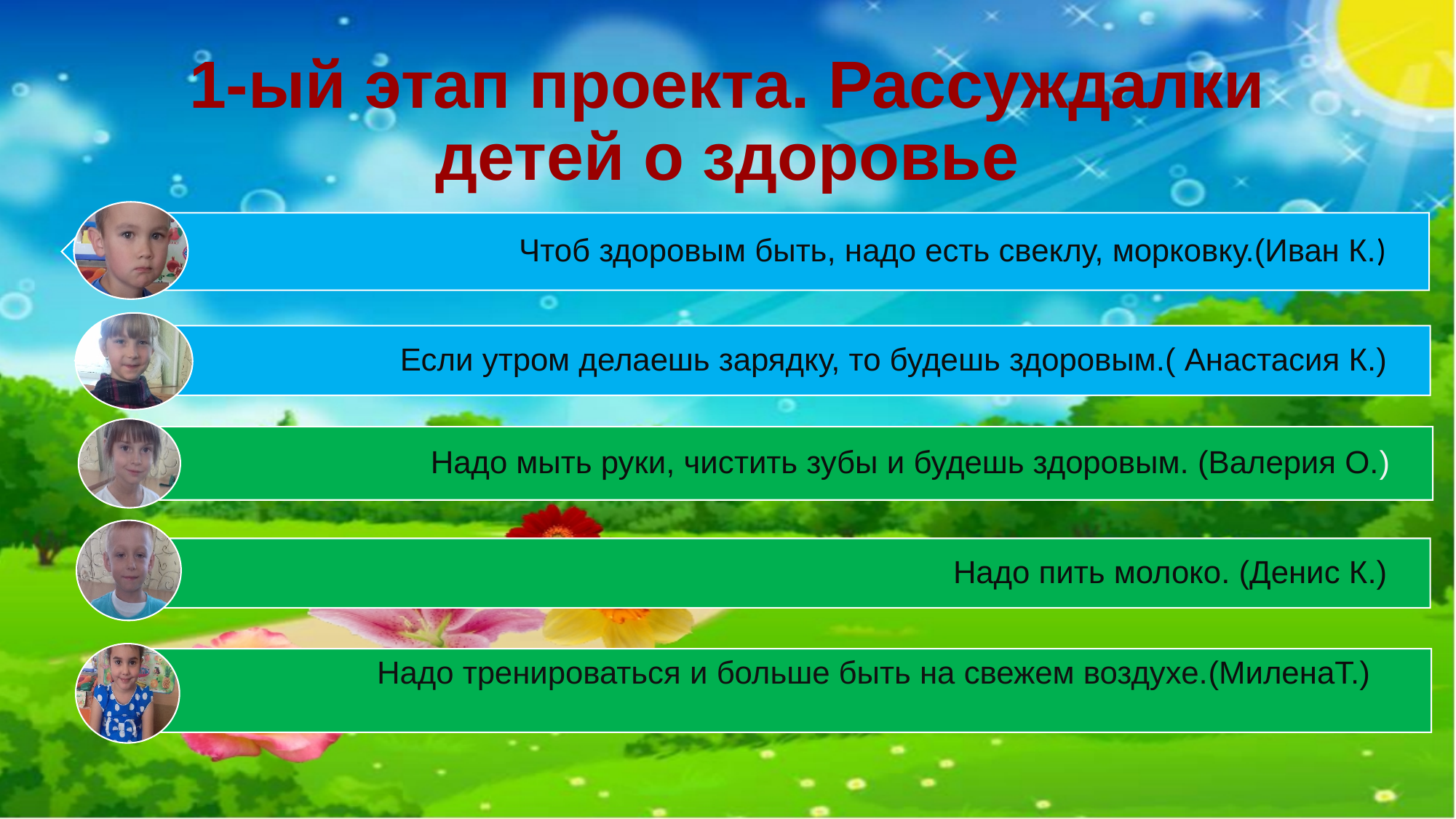

# 1-ый этап проекта. Рассуждалки детей о здоровье
        Чтоб здоровым быть, надо есть свеклу, морковку.(Иван К.)
Если утром делаешь зарядку, то будешь здоровым.( Анастасия К.)
Надо мыть руки, чистить зубы и будешь здоровым. (Валерия О.)
Надо пить молоко. (Денис К.)
                          Надо тренироваться и больше быть на свежем воздухе.(МиленаТ.)